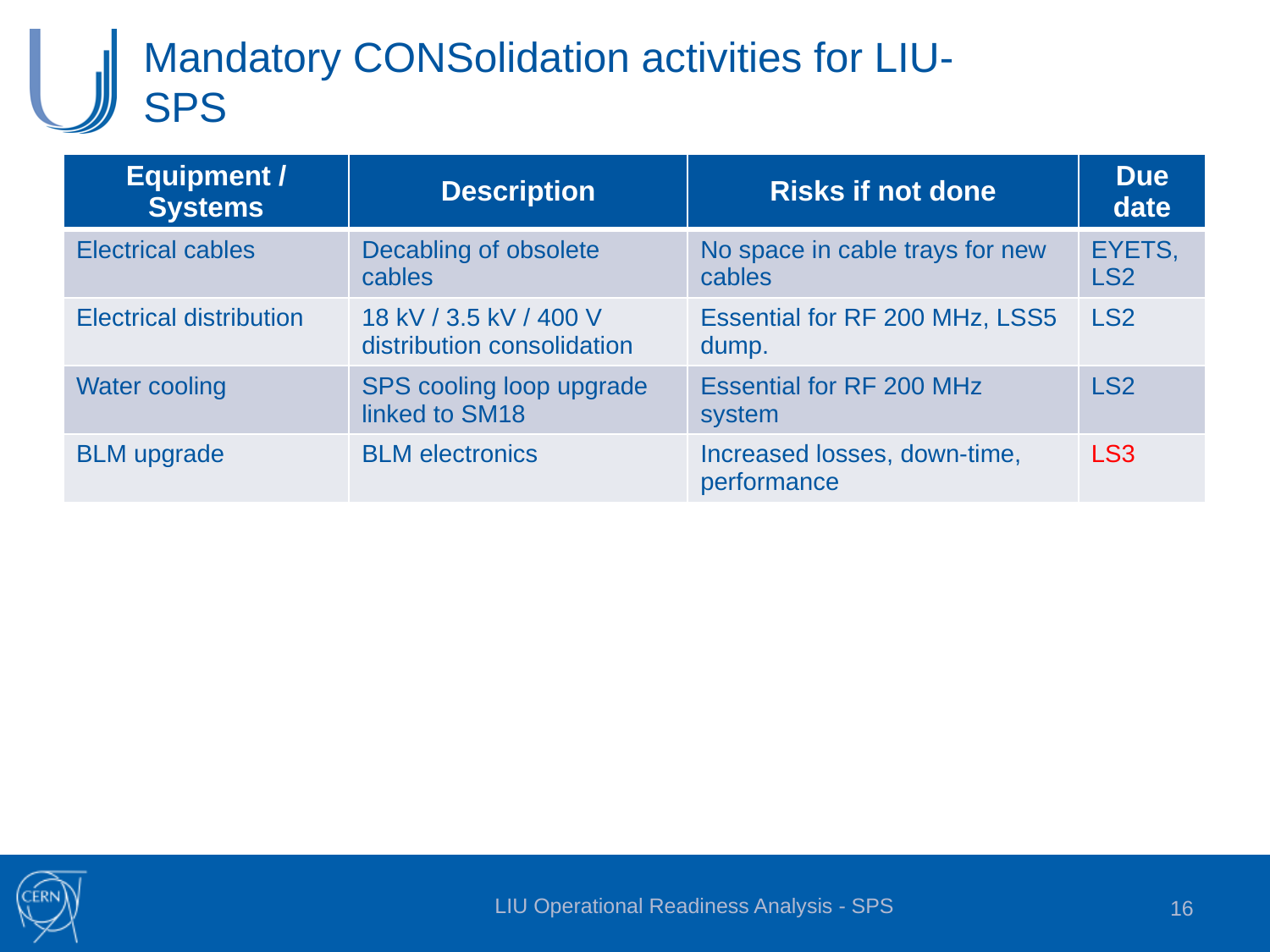

# Mandatory CONSolidation activities for LIU-SPS
| Equipment / Systems | Description | Risks if not done | Due date |
| --- | --- | --- | --- |
| Electrical cables | Decabling of obsolete cables | No space in cable trays for new cables | EYETS, LS2 |
| Electrical distribution | 18 kV / 3.5 kV / 400 V distribution consolidation | Essential for RF 200 MHz, LSS5 dump. | LS2 |
| Water cooling | SPS cooling loop upgrade linked to SM18 | Essential for RF 200 MHz system | LS2 |
| BLM upgrade | BLM electronics | Increased losses, down-time, performance | LS3 |
LIU Operational Readiness Analysis - SPS
16